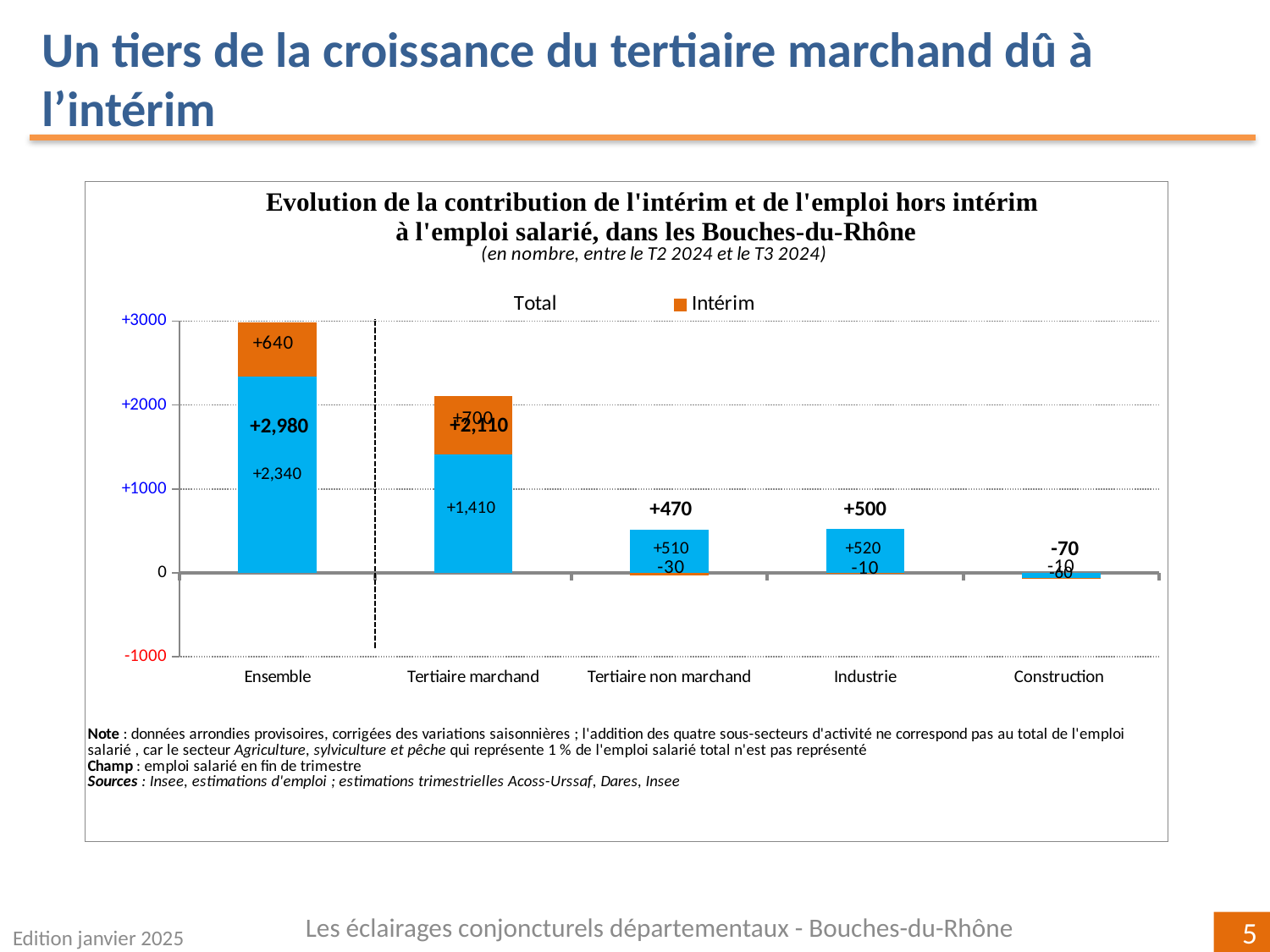

Un tiers de la croissance du tertiaire marchand dû à l’intérim

### Chart

| Category |  |  |  |
|---|---|---|---|
| Ensemble | 2340.0 | 640.0 | 2980.0 |
| Tertiaire marchand | 1410.0 | 700.0 | 2110.0 |
| Tertiaire non marchand | 510.0 | -30.0 | 470.0 |
| Industrie | 520.0 | -10.0 | 500.0 |
| Construction
 | -60.0 | -10.0 | -70.0 |
Les éclairages conjoncturels départementaux - Bouches-du-Rhône
Edition janvier 2025
5